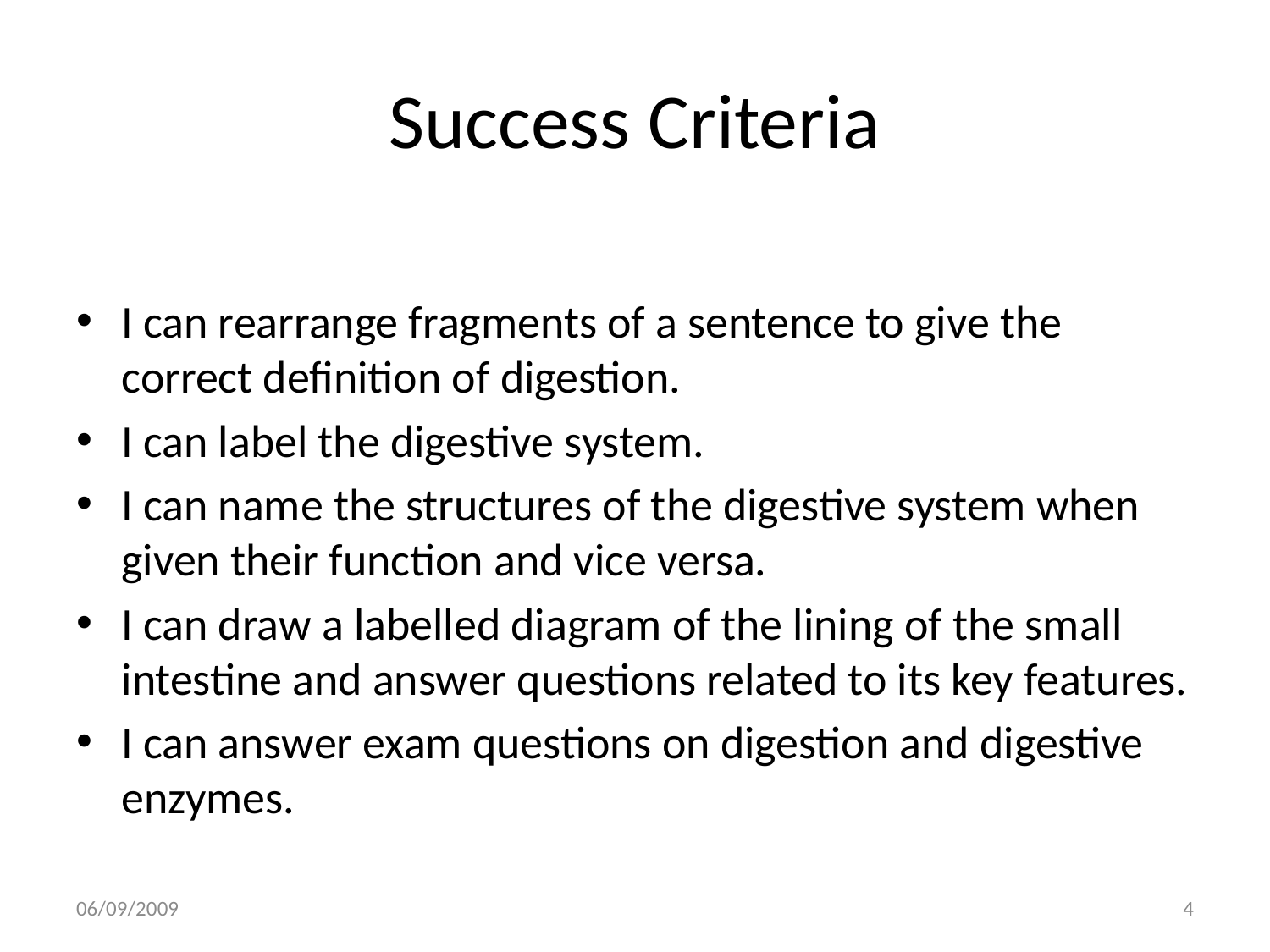

# Success Criteria

I can rearrange fragments of a sentence to give the correct definition of digestion.
I can label the digestive system.
I can name the structures of the digestive system when given their function and vice versa.
I can draw a labelled diagram of the lining of the small intestine and answer questions related to its key features.
I can answer exam questions on digestion and digestive enzymes.

06/09/2009
4